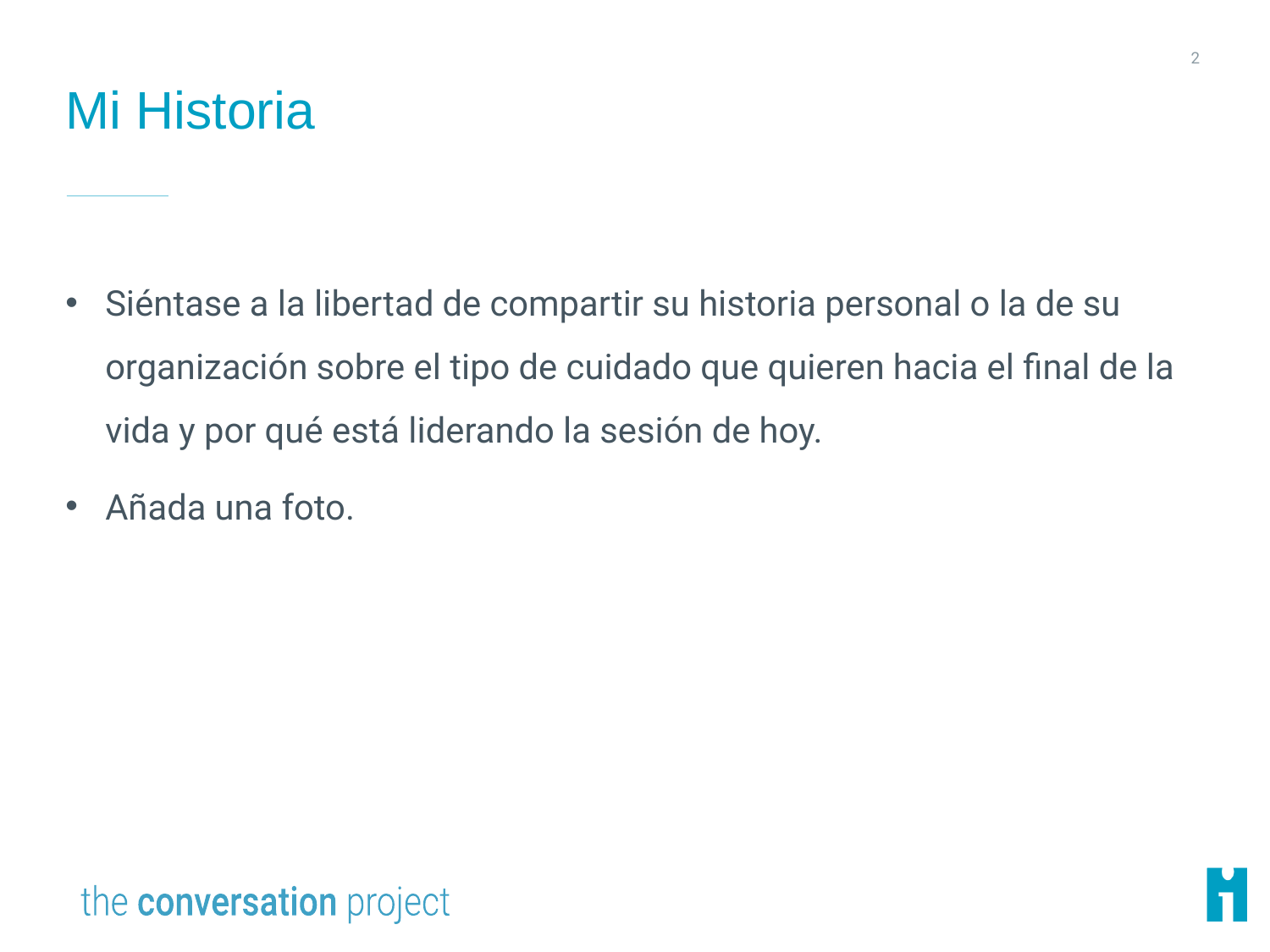

2
# Mi Historia
Siéntase a la libertad de compartir su historia personal o la de su organización sobre el tipo de cuidado que quieren hacia el final de la vida y por qué está liderando la sesión de hoy.
Añada una foto.